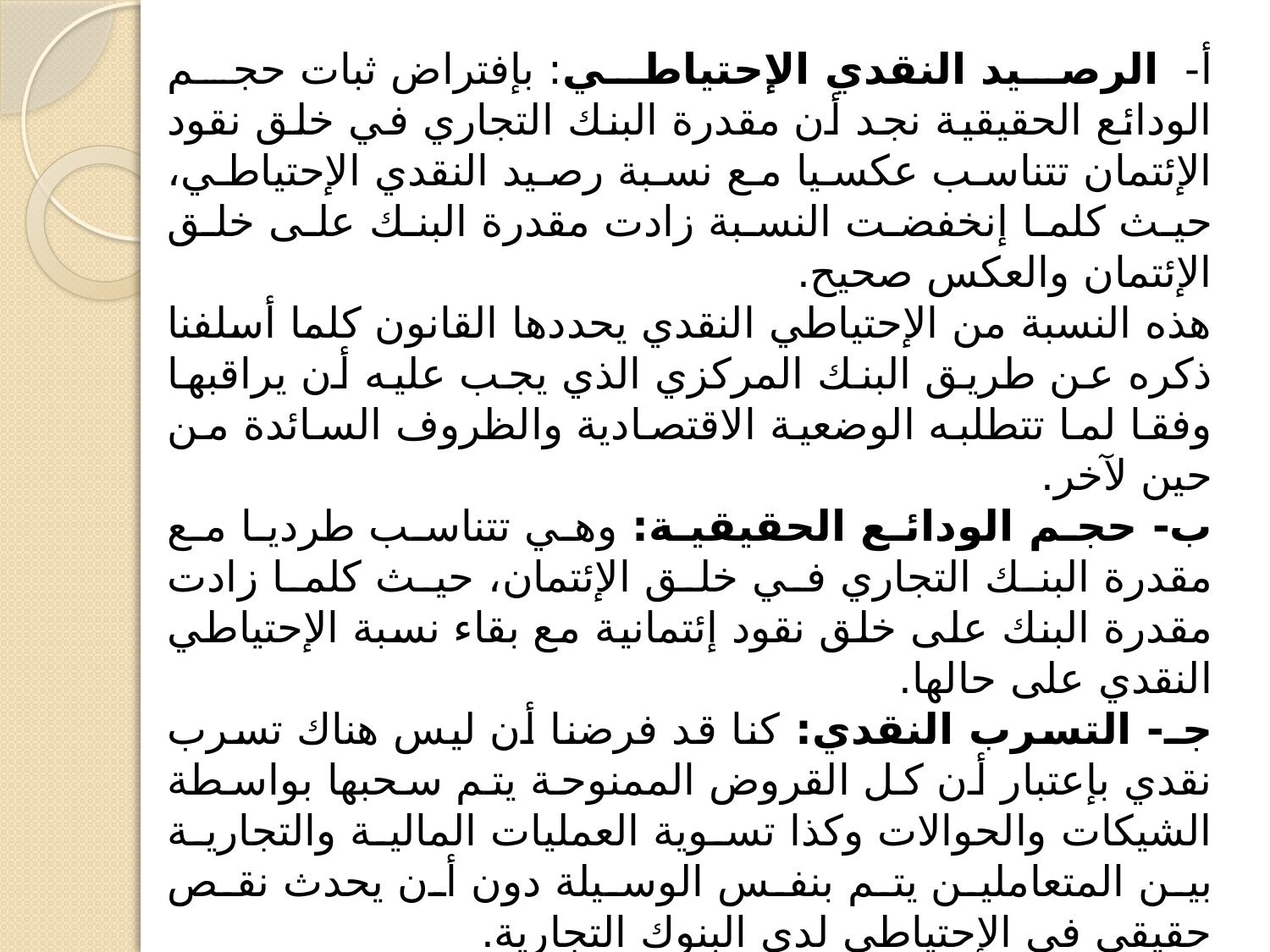

أ-  الرصيد النقدي الإحتياطي: بإفتراض ثبات حجم الودائع الحقيقية نجد أن مقدرة البنك التجاري في خلق نقود الإئتمان تتناسب عكسيا مع نسبة رصيد النقدي الإحتياطي، حيث كلما إنخفضت النسبة زادت مقدرة البنك على خلق الإئتمان والعكس صحيح.
هذه النسبة من الإحتياطي النقدي يحددها القانون كلما أسلفنا ذكره عن طريق البنك المركزي الذي يجب عليه أن يراقبها وفقا لما تتطلبه الوضعية الاقتصادية والظروف السائدة من حين لآخر.
ب- حجم الودائع الحقيقية: وهي تتناسب طرديا مع مقدرة البنك التجاري في خلق الإئتمان، حيث كلما زادت مقدرة البنك على خلق نقود إئتمانية مع بقاء نسبة الإحتياطي النقدي على حالها.
جـ- التسرب النقدي: كنا قد فرضنا أن ليس هناك تسرب نقدي بإعتبار أن كل القروض الممنوحة يتم سحبها بواسطة الشيكات والحوالات وكذا تسوية العمليات المالية والتجارية بين المتعاملين يتم بنفس الوسيلة دون أن يحدث نقص حقيقي في الإحتياطي لدى البنوك التجارية.
لكن الوقائع يثبت غير ذلك، حيث هناك ميل عام لدى المقترضين لسحب جزء من قروضهم في شكل نقود قانونية، (وليس بواسطة شيكات)، أي أن هناك تسرب نقدي يحدث في الحجم الكلي للإحتياطي  النقدي لدى البنوك التجارية مما يؤدي ذلك إلى ضعف قدرتها على خلق الإئتمان، وقد لوحظ أن التسرب النقدي يكون كبير في الدول النامية متمثلا عادة في عدم إنتشار إستخدام الشيكات والحوالات كأدوات دفع، وإلى تفضيل الناس أسلوب الإحتفاظ بالأموال وبالتالي فإن نسبة التسرب النقدي له علاقة عكسية مع قدرة البنوك على التوسع في خلق الإئتمان.